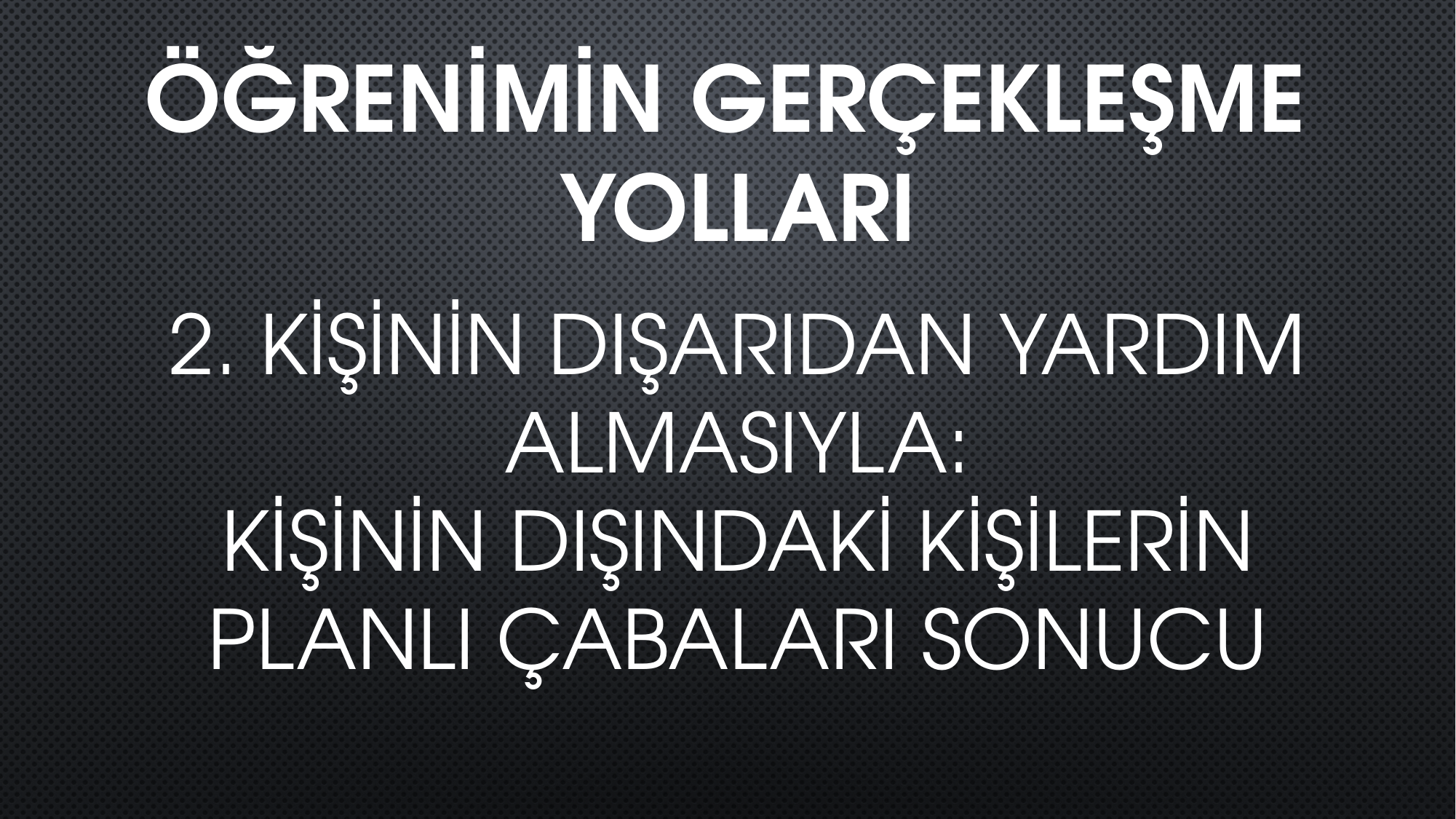

ÖĞRENİMİN GERÇEKLEŞME
YOLLARI

2. KİŞİNİN DIŞARIDAN YARDIM ALMASIYLA:
KİŞİNİN DIŞINDAKİ KİŞİLERİN PLANLI ÇABALARI SONUCU